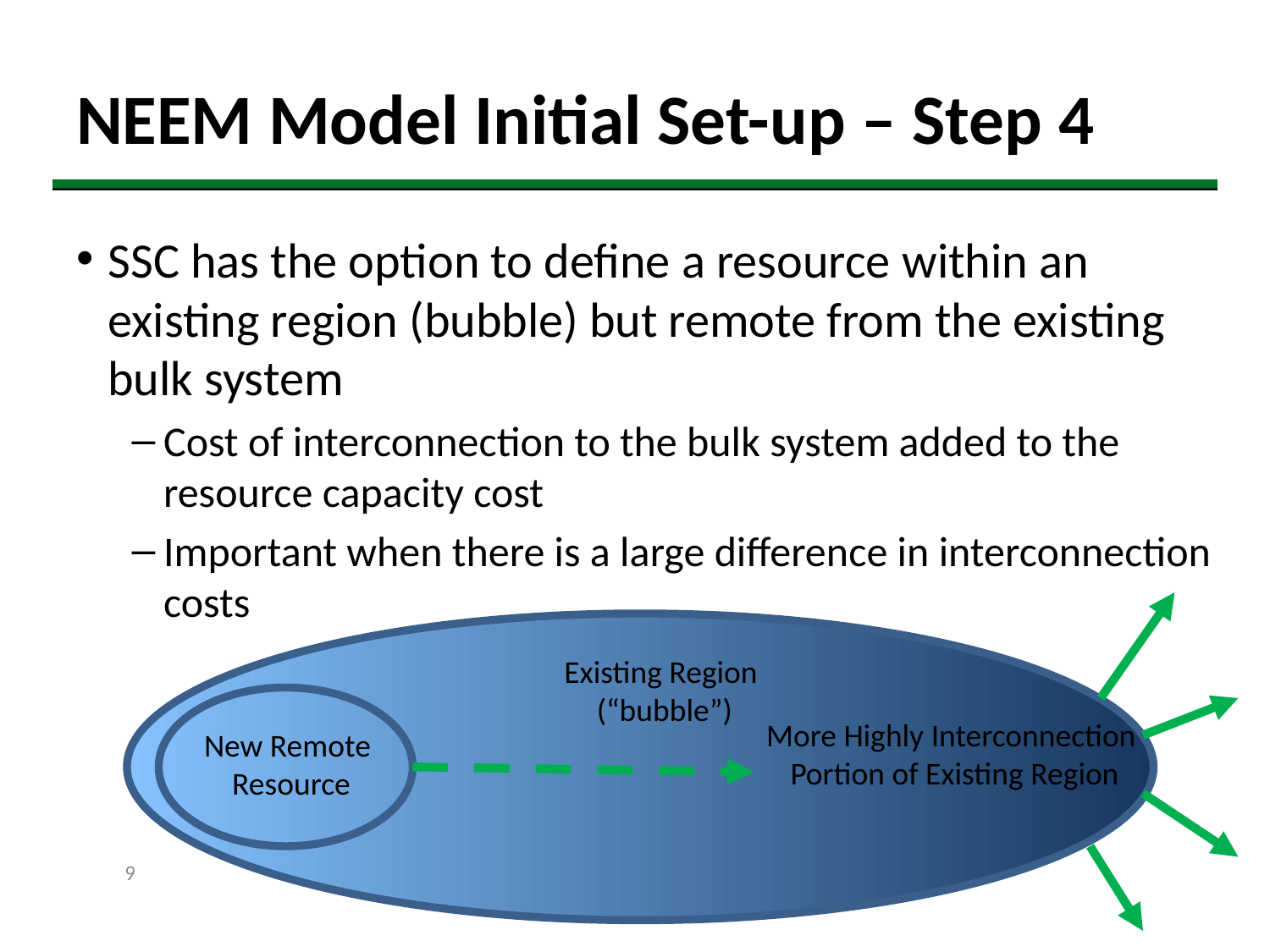

# NEEM Model Initial Set-up – Step 4
SSC has the option to define a resource within an existing region (bubble) but remote from the existing bulk system
Cost of interconnection to the bulk system added to the resource capacity cost
Important when there is a large difference in interconnection costs

Existing Region
 (“bubble”)

More Highly Interconnection
 Portion of Existing Region

New Remote
Resource
9